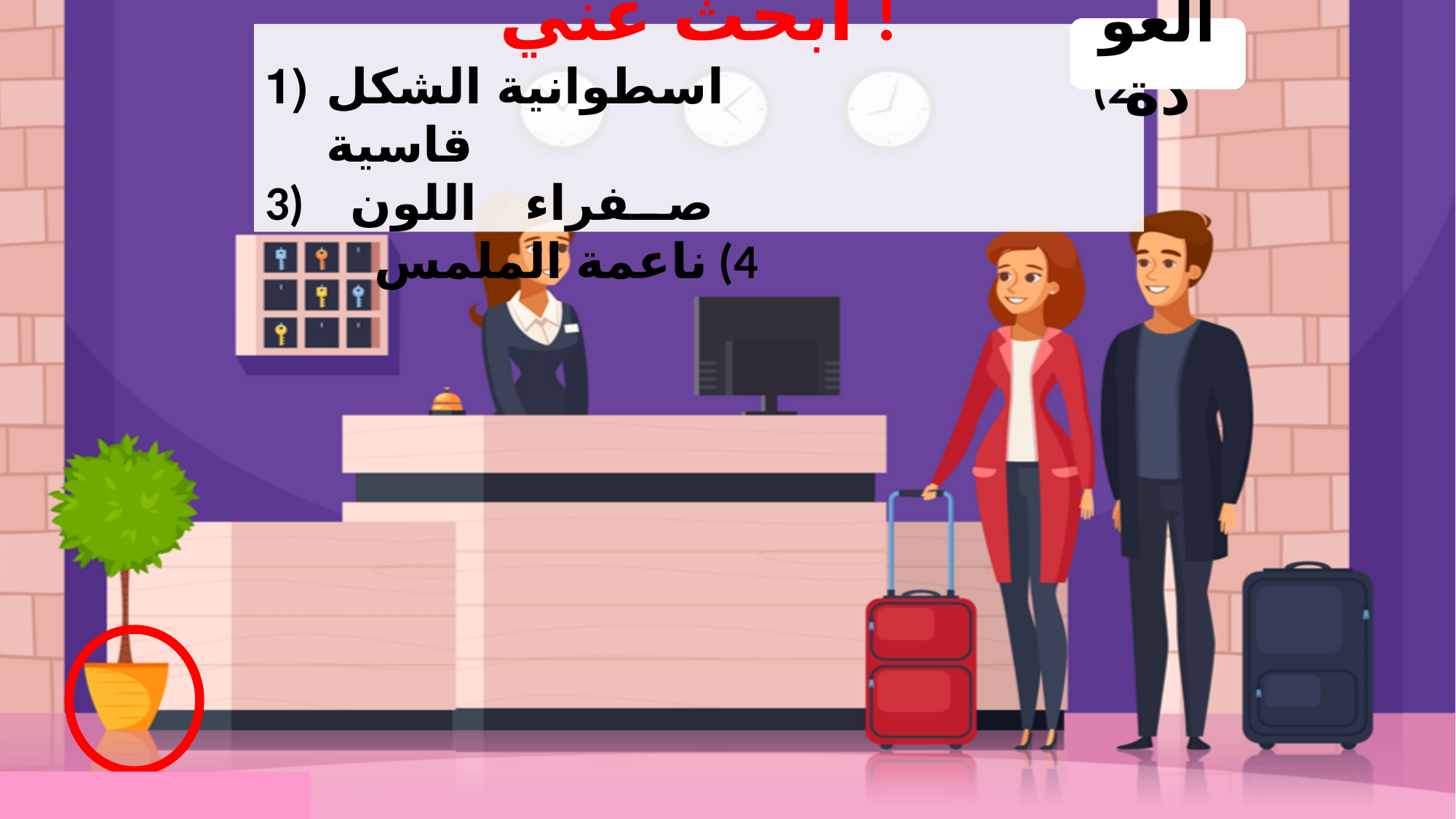

العودة

ابحث عني !
اسطوانية الشكل				2) قاسية
3) صفراء اللون					4) ناعمة الملمس